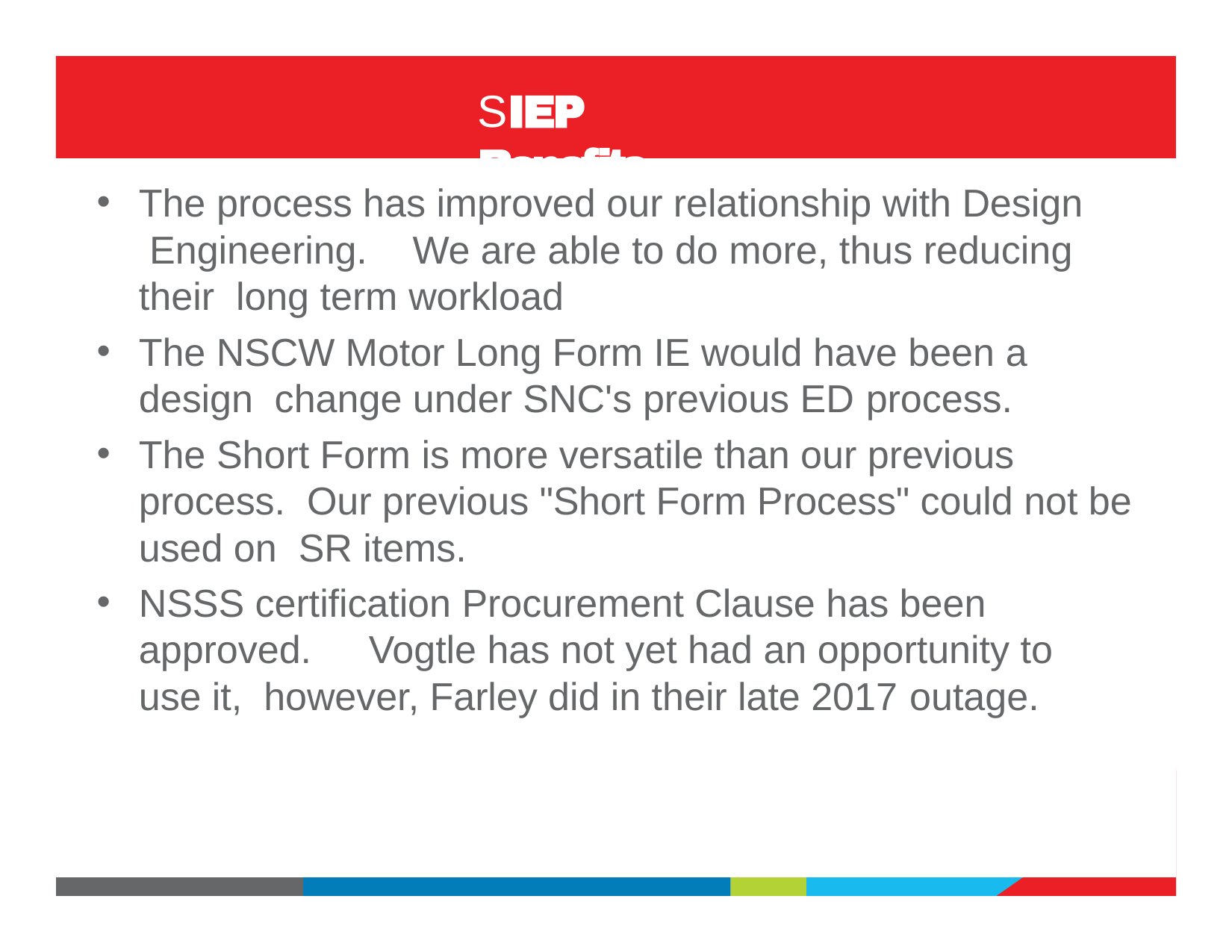

# SIEP Benefits
The process has improved our relationship with Design  Engineering.	We are able to do more, thus reducing their  long term workload
The NSCW Motor Long Form IE would have been a design  change under SNC's previous ED process.
The Short Form is more versatile than our previous process.  Our previous "Short Form Process" could not be used on  SR items.
NSSS certification Procurement Clause has been  approved.	Vogtle has not yet had an opportunity to use it,  however, Farley did in their late 2017 outage.